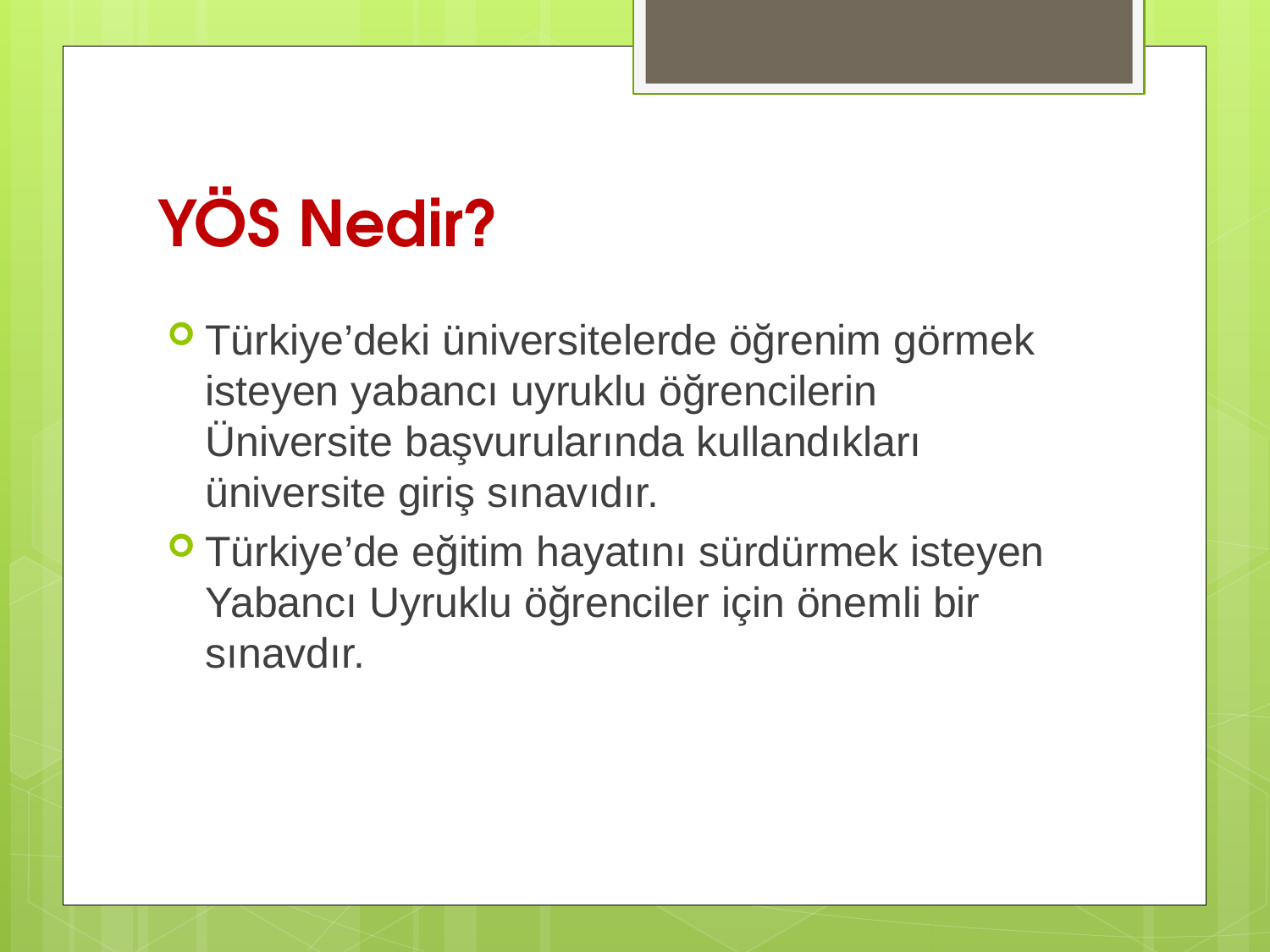

# YÖS Nedir?
Türkiye’deki üniversitelerde öğrenim görmek isteyen yabancı uyruklu öğrencilerin Üniversite başvurularında kullandıkları üniversite giriş sınavıdır.
Türkiye’de eğitim hayatını sürdürmek isteyen Yabancı Uyruklu öğrenciler için önemli bir sınavdır.